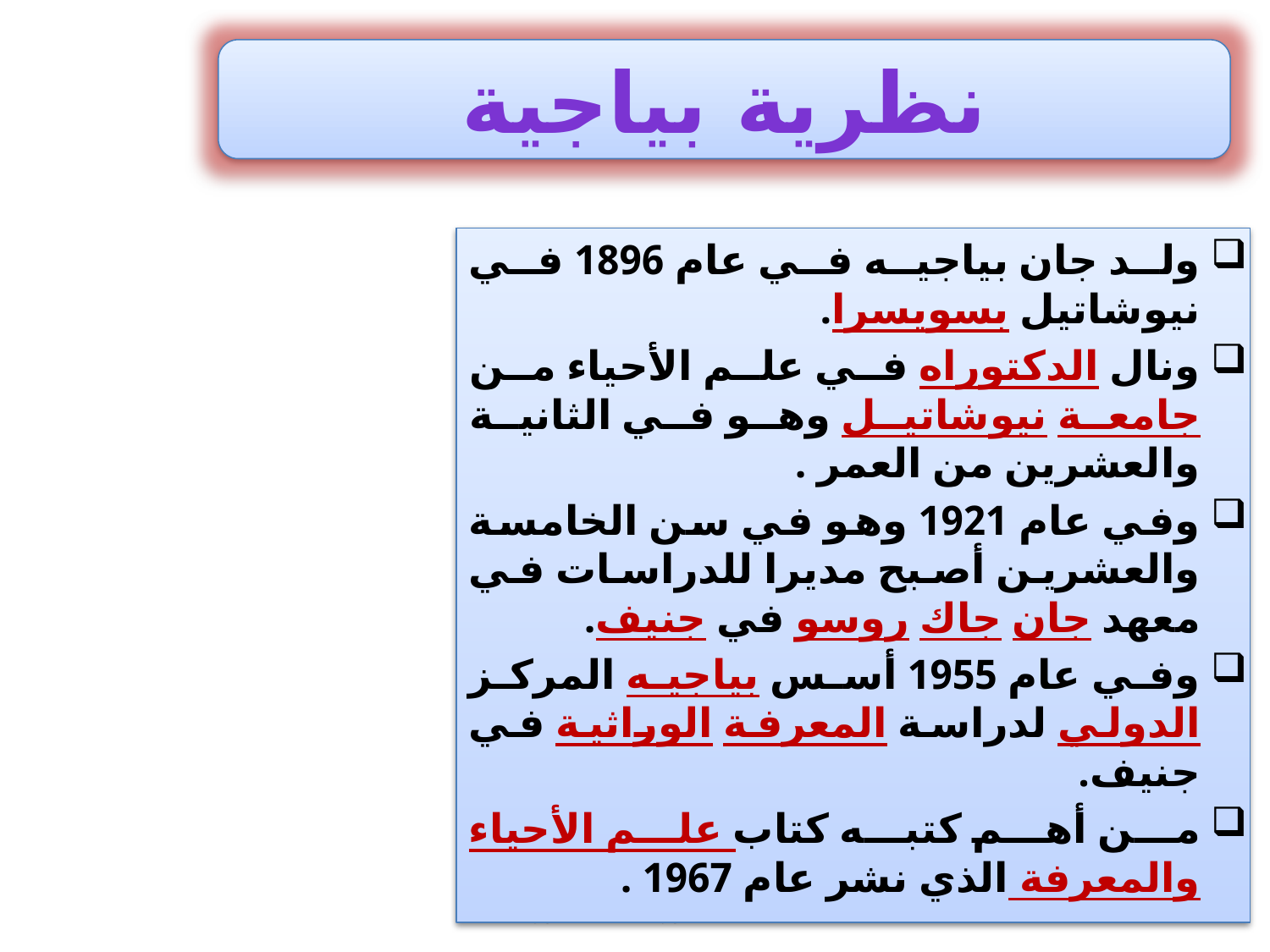

نظرية بياجية
ولد جان بیاجیه في عام 1896 في نیوشاتیل بسويسرا.
ونال الدكتوراه في علم الأحیاء من جامعة نیوشاتیل وھو في الثانیة والعشرين من العمر .
وفي عام 1921 وھو في سن الخامسة والعشرين أصبح مديرا للدراسات في معھد جان جاك روسو في جنیف.
وفي عام 1955 أسس بیاجیه المركز الدولي لدراسة المعرفة الوراثیة في جنیف.
من أھم كتبه كتاب علم الأحیاء والمعرفة الذي نشر عام 1967 .
الدكتور /قطب حنور